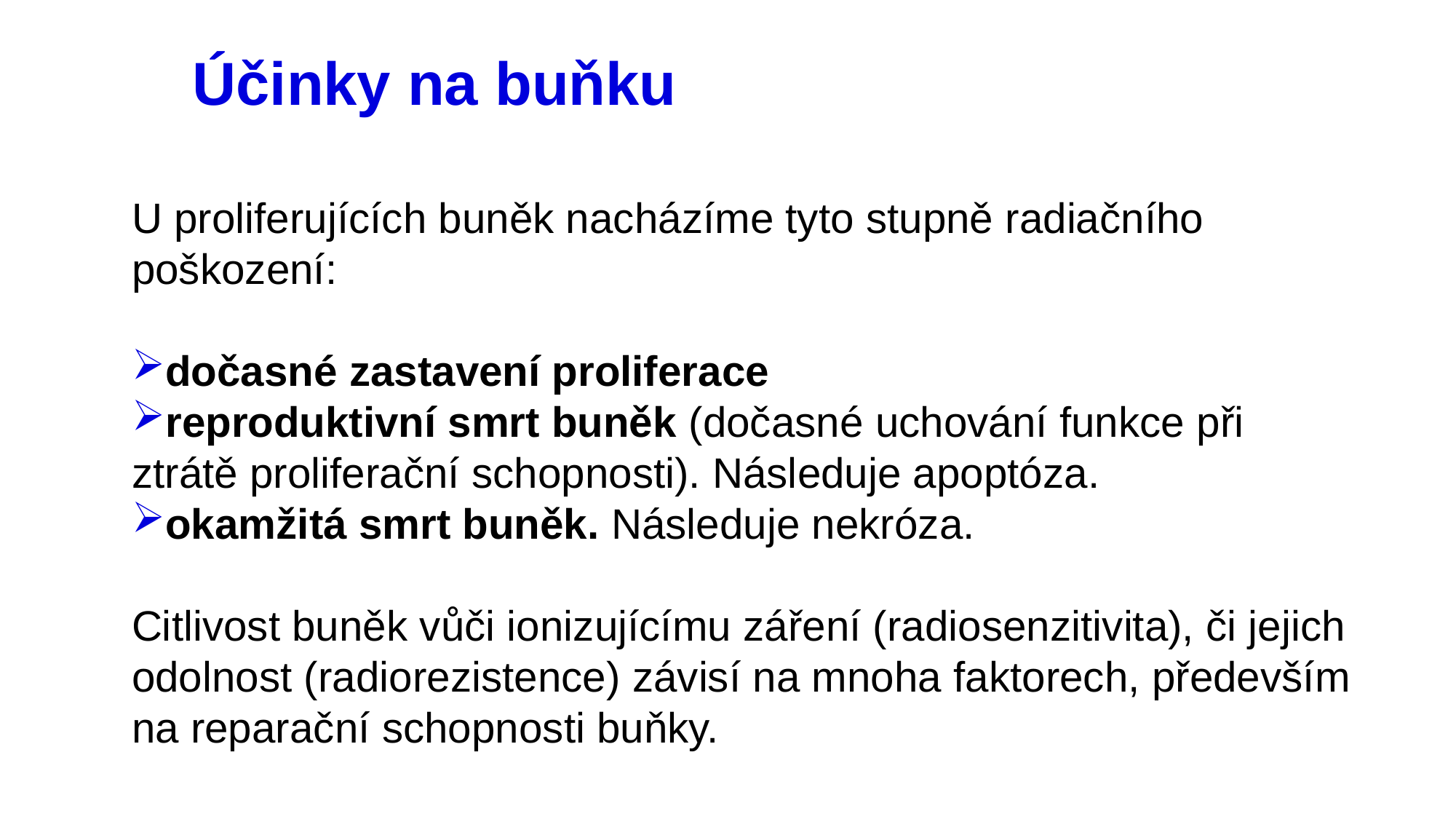

# Účinky na buňku
U proliferujících buněk nacházíme tyto stupně radiačního poškození:

dočasné zastavení proliferace
reproduktivní smrt buněk (dočasné uchování funkce při ztrátě proliferační schopnosti). Následuje apoptóza.
okamžitá smrt buněk. Následuje nekróza.

Citlivost buněk vůči ionizujícímu záření (radiosenzitivita), či jejich odolnost (radiorezistence) závisí na mnoha faktorech, především na reparační schopnosti buňky.